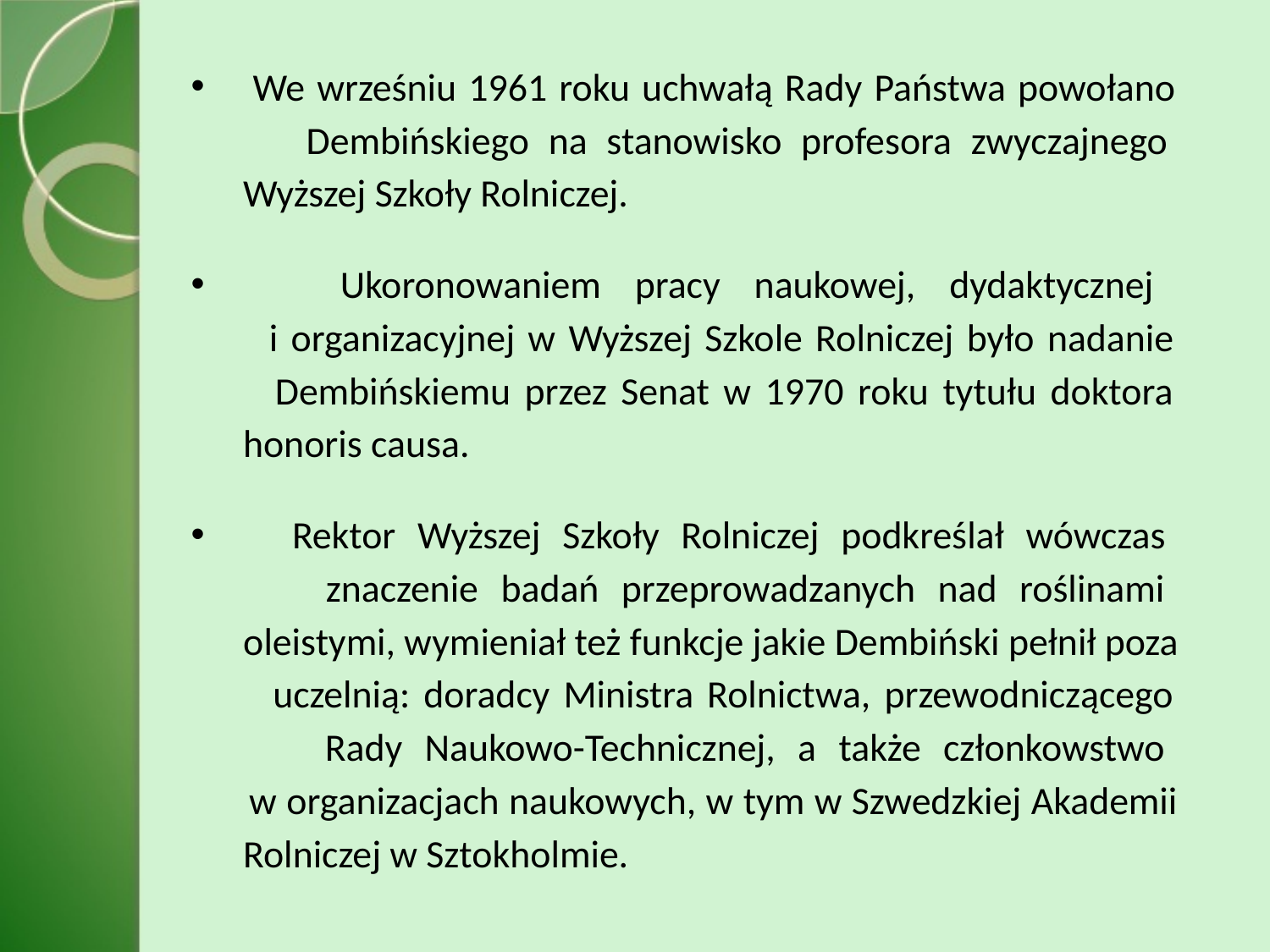

We wrześniu 1961 roku uchwałą Rady Państwa powołano
      Dembińskiego na stanowisko profesora zwyczajnego
      Wyższej Szkoły Rolniczej.

    Ukoronowaniem pracy naukowej, dydaktycznej
      i organizacyjnej w Wyższej Szkole Rolniczej było nadanie
      Dembińskiemu przez Senat w 1970 roku tytułu doktora
      honoris causa.

    Rektor Wyższej Szkoły Rolniczej podkreślał wówczas
      znaczenie badań przeprowadzanych nad roślinami
      oleistymi, wymieniał też funkcje jakie Dembiński pełnił poza
      uczelnią: doradcy Ministra Rolnictwa, przewodniczącego
      Rady Naukowo-Technicznej, a także członkowstwo
      w organizacjach naukowych, w tym w Szwedzkiej Akademii
      Rolniczej w Sztokholmie.